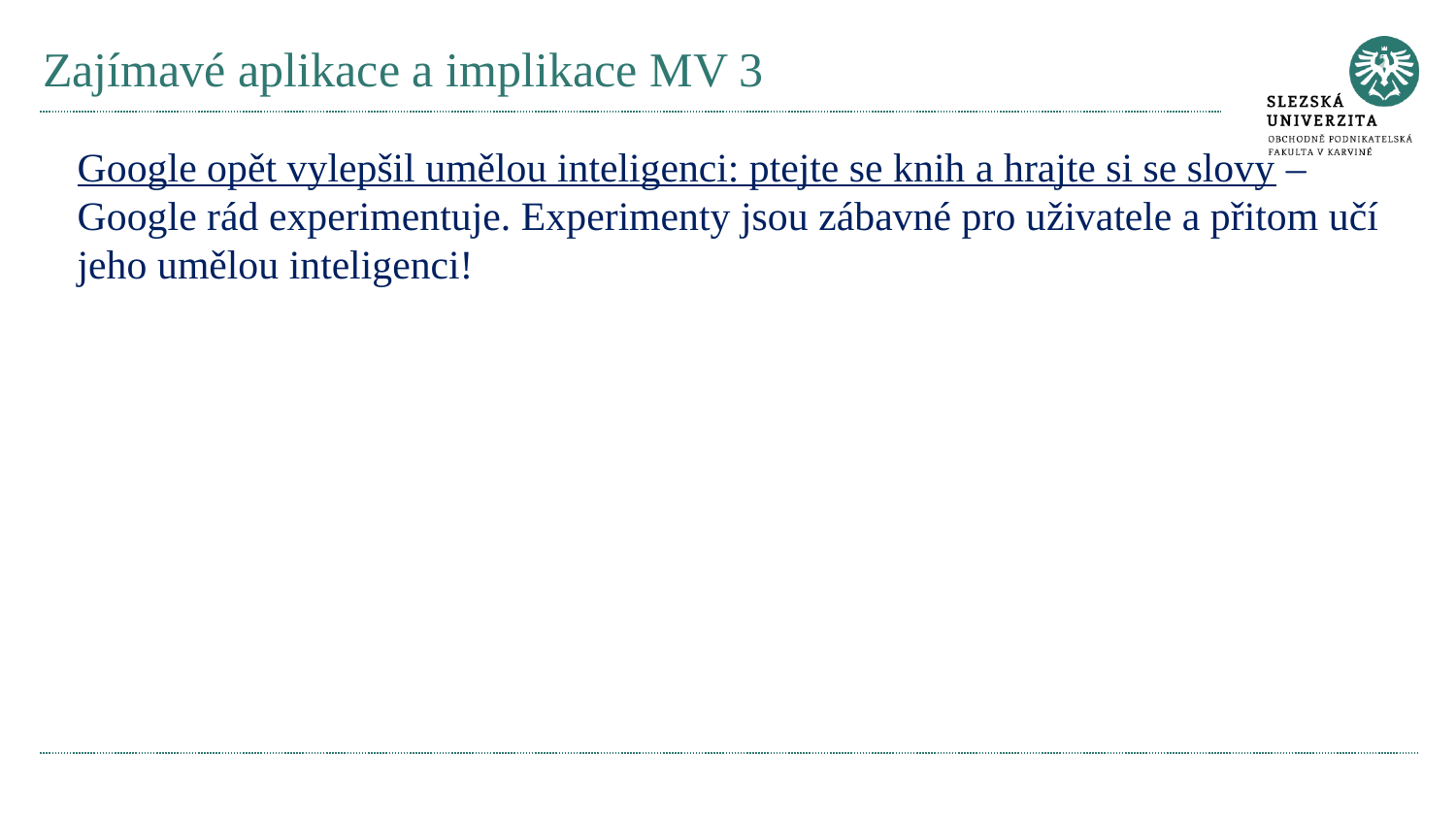

# Zajímavé aplikace a implikace MV 3
Google opět vylepšil umělou inteligenci: ptejte se knih a hrajte si se slovy – Google rád experimentuje. Experimenty jsou zábavné pro uživatele a přitom učí jeho umělou inteligenci!